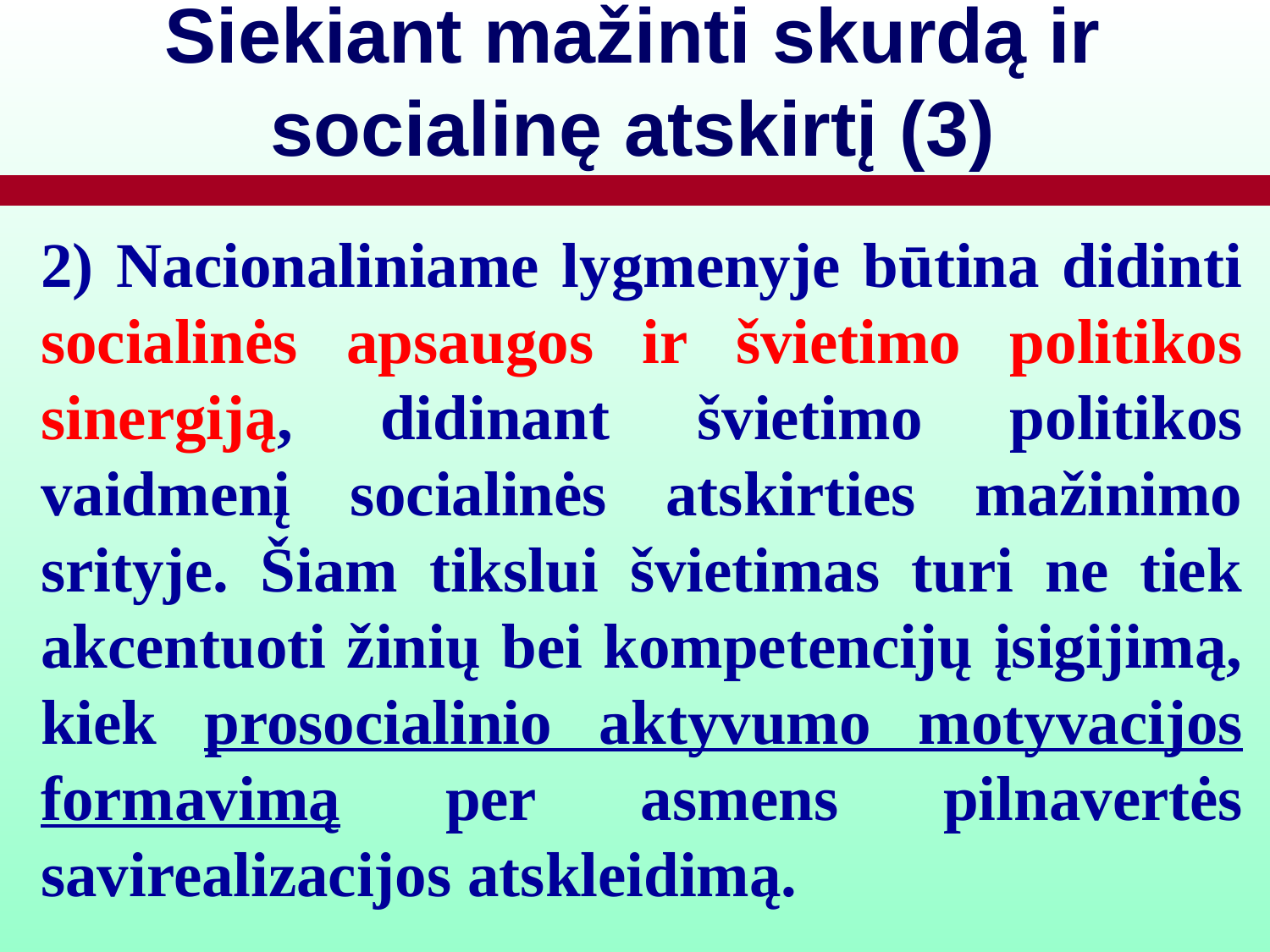

# Siekiant mažinti skurdą ir socialinę atskirtį (3)

2) Nacionaliniame lygmenyje būtina didinti socialinės apsaugos ir švietimo politikos sinergiją, didinant švietimo politikos vaidmenį socialinės atskirties mažinimo srityje. Šiam tikslui švietimas turi ne tiek akcentuoti žinių bei kompetencijų įsigijimą, kiek prosocialinio aktyvumo motyvacijos formavimą per asmens pilnavertės savirealizacijos atskleidimą.